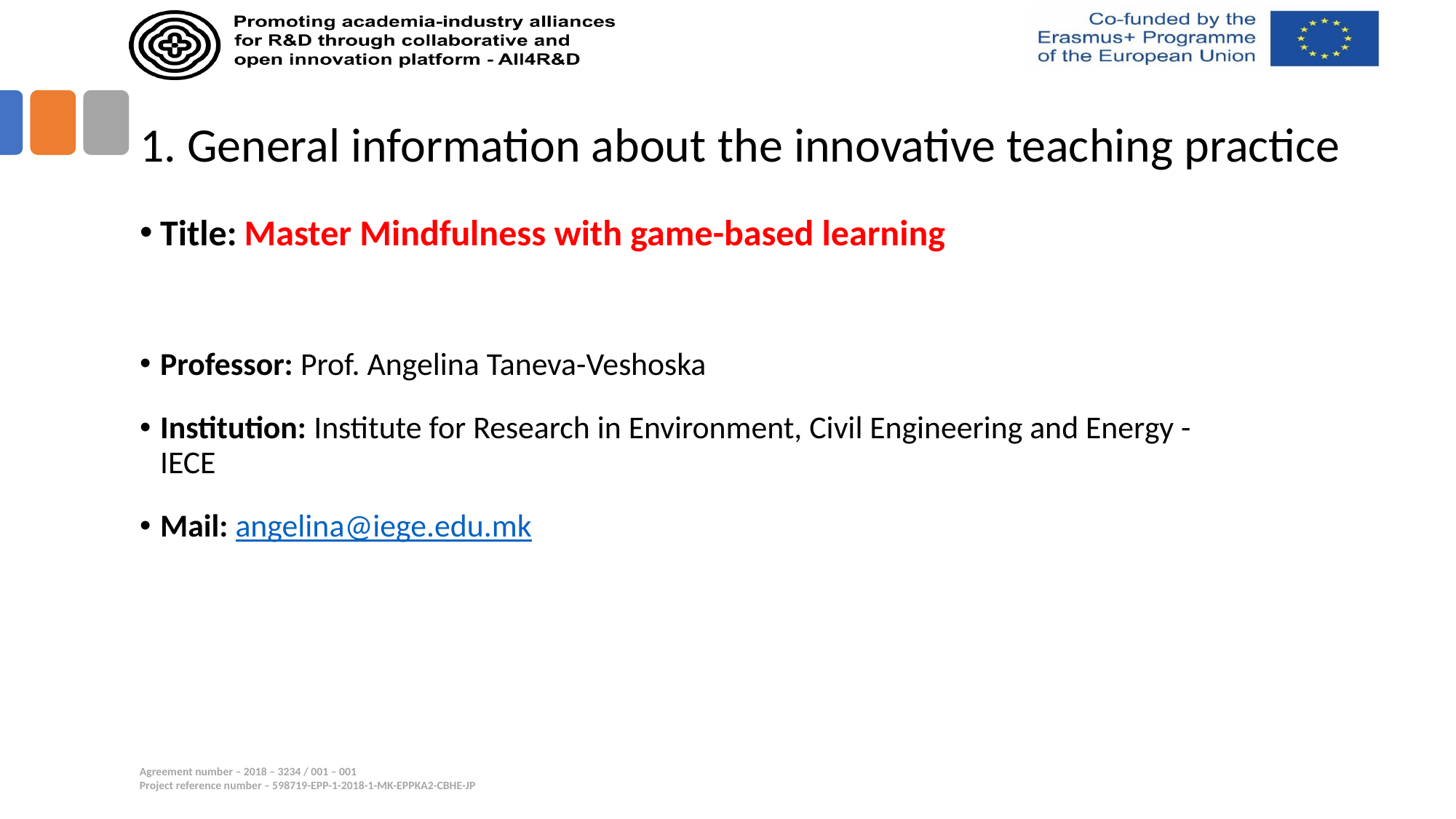

# 1. General information about the innovative teaching practice
Title: Master Mindfulness with game-based learning

Professor: Prof. Angelina Taneva-Veshoska
Institution: Institute for Research in Environment, Civil Engineering and Energy - IECE
Mail: angelina@iege.edu.mk